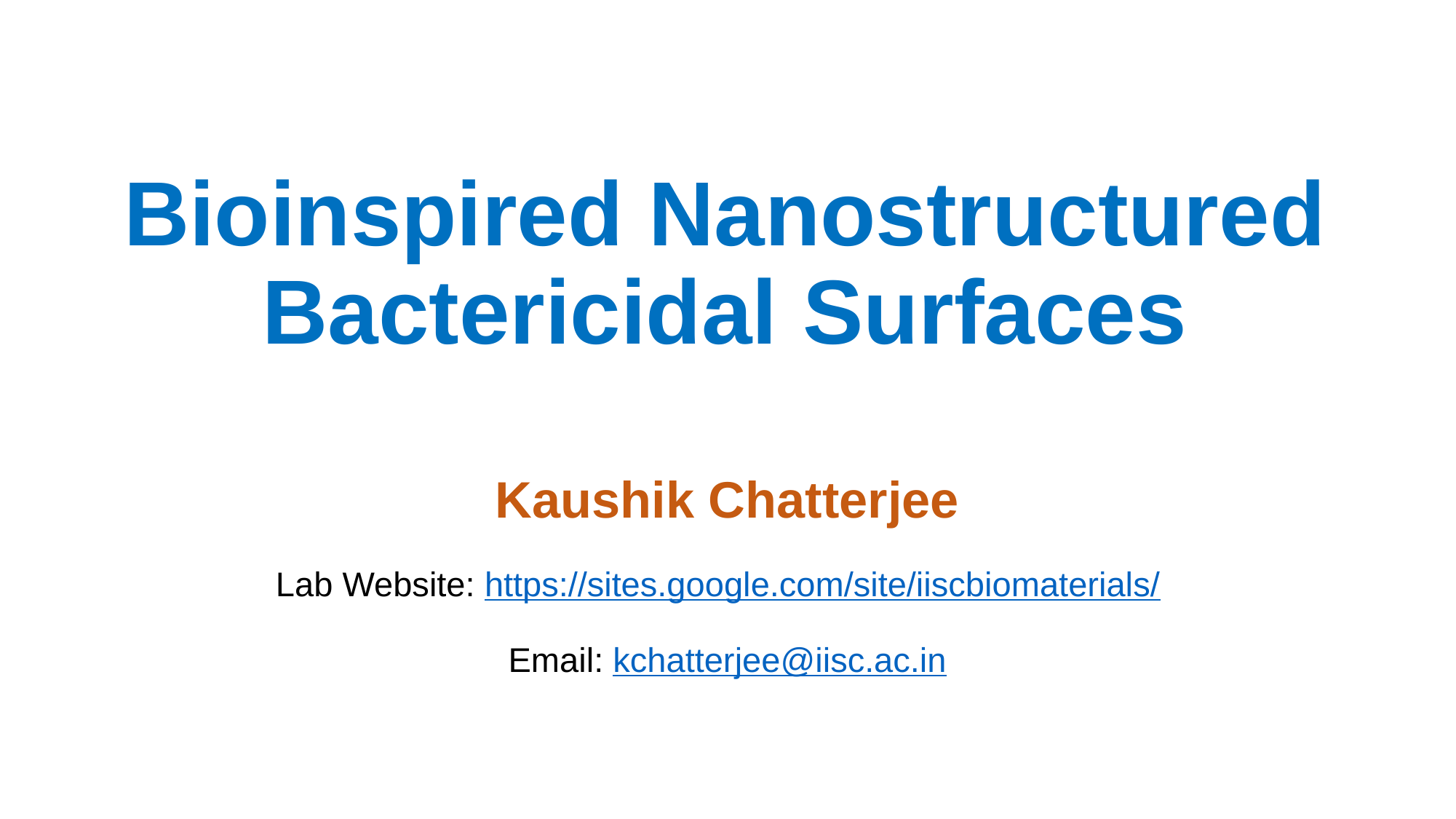

# Bioinspired Nanostructured Bactericidal Surfaces
Kaushik Chatterjee
Lab Website: https://sites.google.com/site/iiscbiomaterials/
Email: kchatterjee@iisc.ac.in